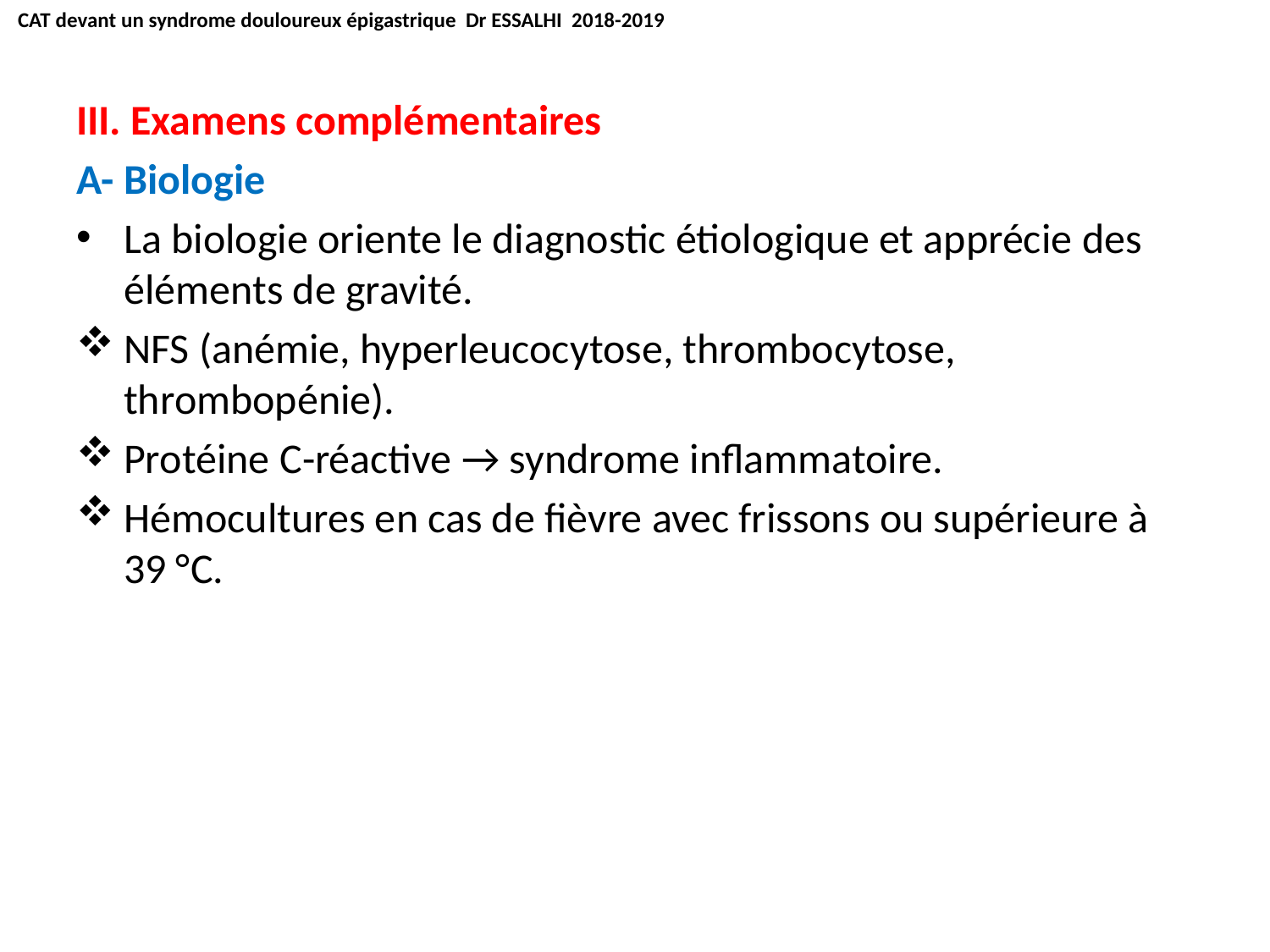

CAT devant un syndrome douloureux épigastrique  Dr ESSALHI  2018-2019
III. Examens complémentaires
A- Biologie
La biologie oriente le diagnostic étiologique et apprécie des éléments de gravité.
NFS (anémie, hyperleucocytose, thrombocytose, thrombopénie).
Protéine C-réactive → syndrome inflammatoire.
Hémocultures en cas de fièvre avec frissons ou supérieure à 39 °C.